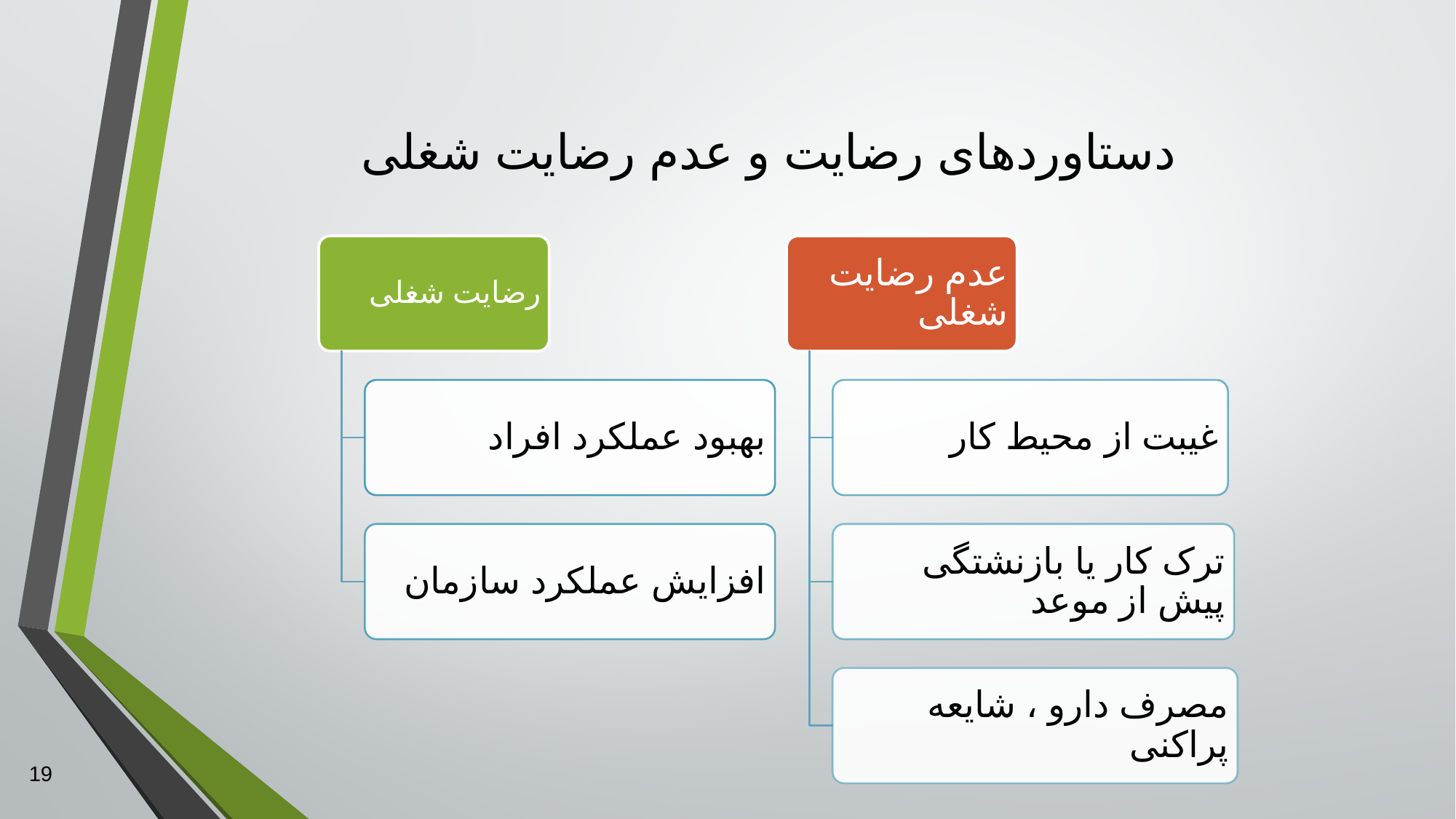

# دستاوردهای رضایت و عدم رضایت شغلی
رضایت شغلی
بهبود عملکرد افراد
افزایش عملکرد سازمان
عدم رضایت شغلی
غیبت از محیط کار
ترک کار یا بازنشتگی پیش از موعد
مصرف دارو ، شایعه پراکنی
19